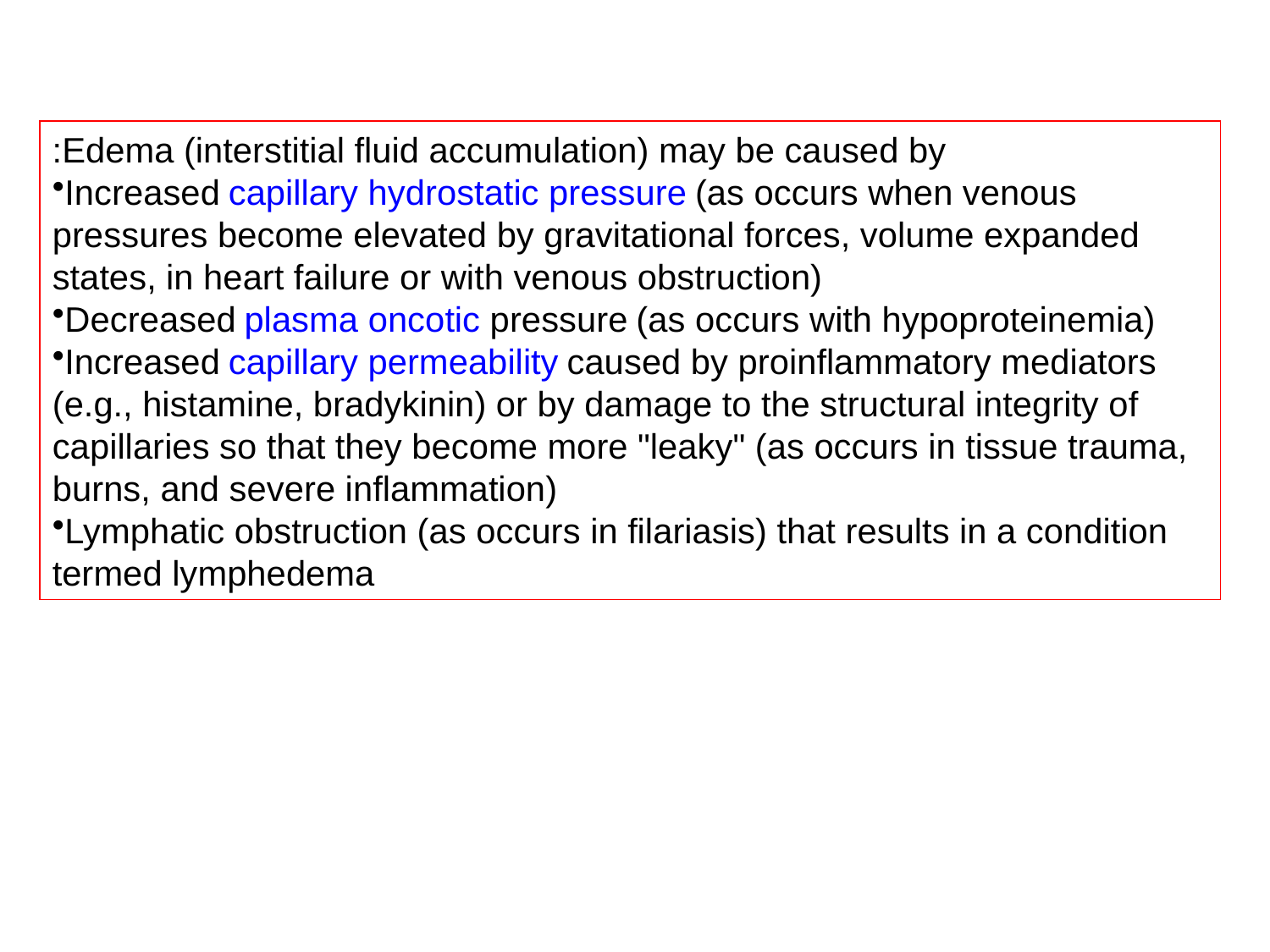

Edema (interstitial fluid accumulation) may be caused by:
Increased capillary hydrostatic pressure (as occurs when venous pressures become elevated by gravitational forces, volume expanded states, in heart failure or with venous obstruction)
Decreased plasma oncotic pressure (as occurs with hypoproteinemia)
Increased capillary permeability caused by proinflammatory mediators (e.g., histamine, bradykinin) or by damage to the structural integrity of capillaries so that they become more "leaky" (as occurs in tissue trauma, burns, and severe inflammation)
Lymphatic obstruction (as occurs in filariasis) that results in a condition termed lymphedema